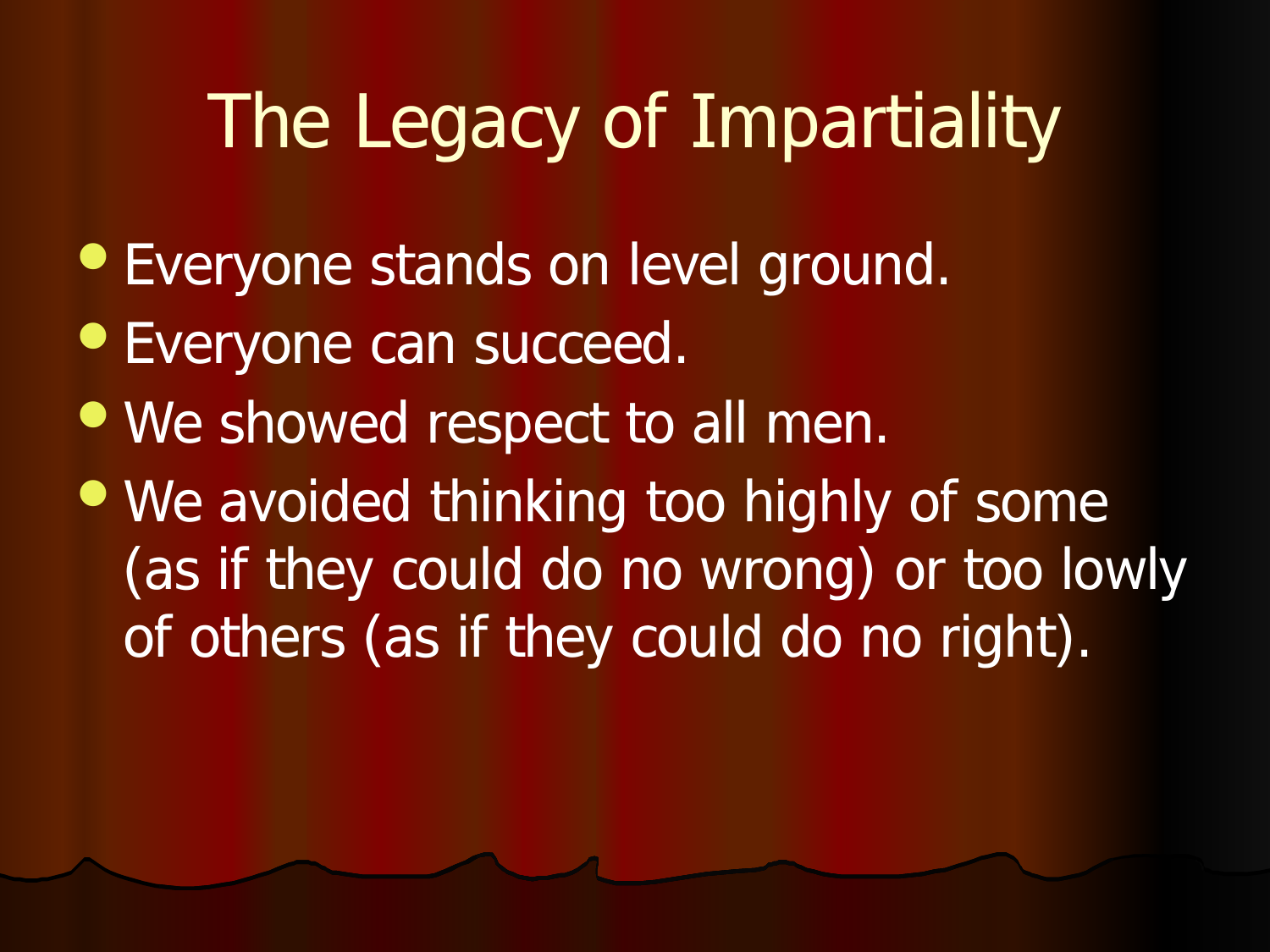

# The Legacy of Impartiality
Everyone stands on level ground.
Everyone can succeed.
We showed respect to all men.
We avoided thinking too highly of some (as if they could do no wrong) or too lowly of others (as if they could do no right).